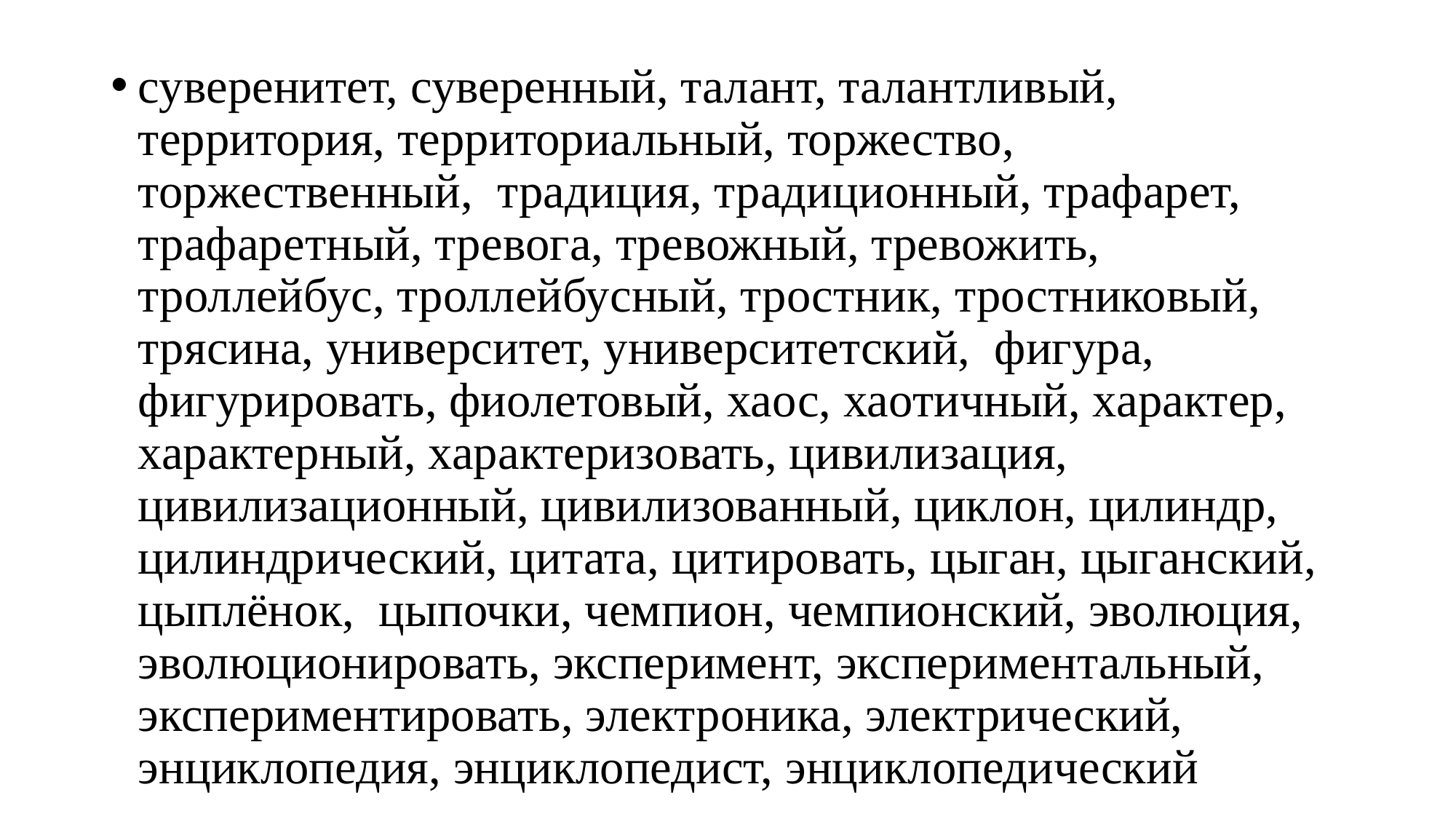

#
суверенитет, суверенный, талант, талантливый, территория, территориальный, торжество, торжественный,  традиция, традиционный, трафарет, трафаретный, тревога, тревожный, тревожить, троллейбус, троллейбусный, тростник, тростниковый, трясина, университет, университетский,  фигура, фигурировать, фиолетовый, хаос, хаотичный, характер, характерный, характеризовать, цивилизация, цивилизационный, цивилизованный, циклон, цилиндр, цилиндрический, цитата, цитировать, цыган, цыганский, цыплёнок,  цыпочки, чемпион, чемпионский, эволюция, эволюционировать, эксперимент, экспериментальный, экспериментировать, электроника, электрический, энциклопедия, энциклопедист, энциклопедический